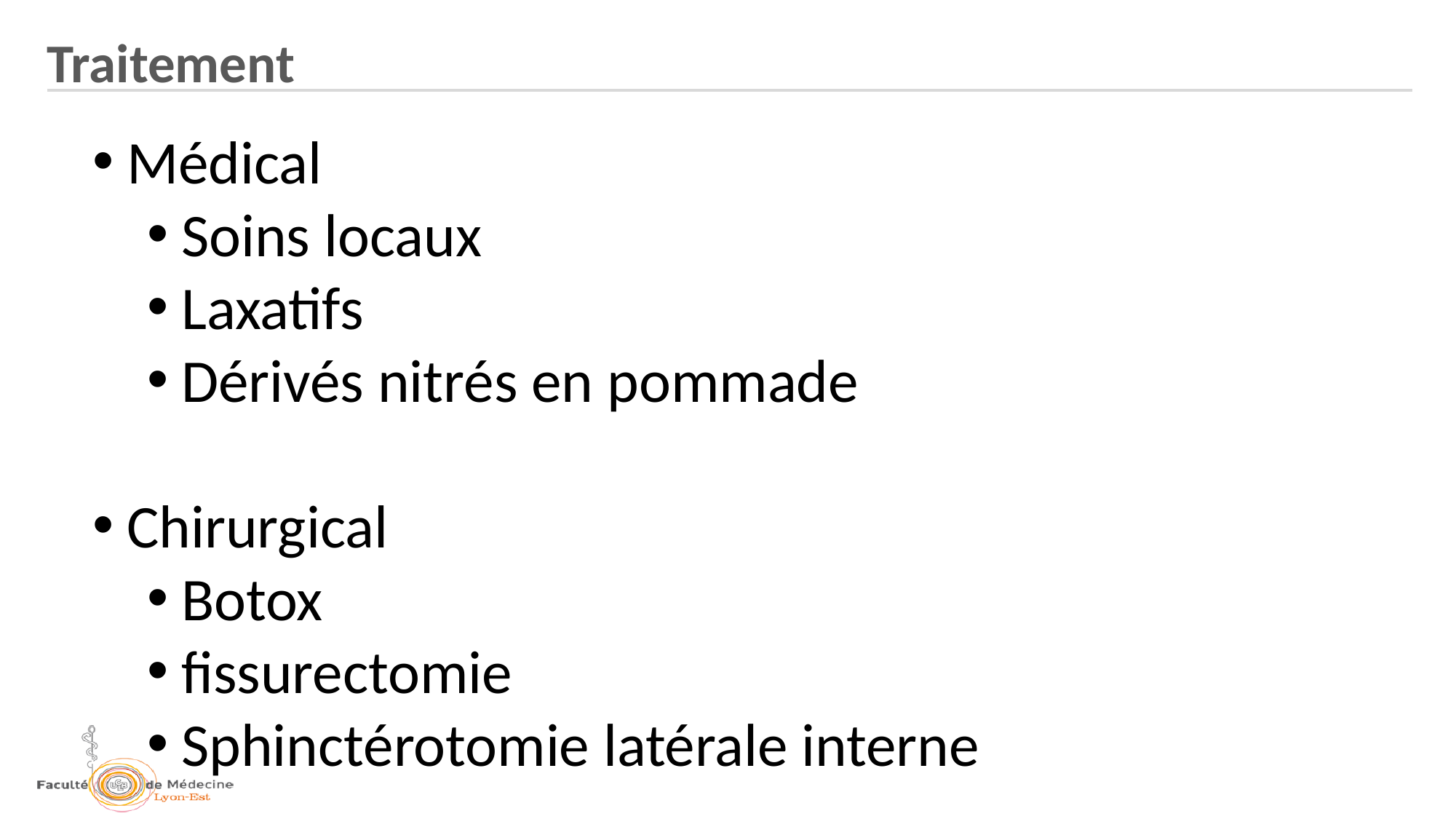

Traitement

Médical
Soins locaux
Laxatifs
Dérivés nitrés en pommade

Chirurgical
Botox
fissurectomie
Sphinctérotomie latérale interne